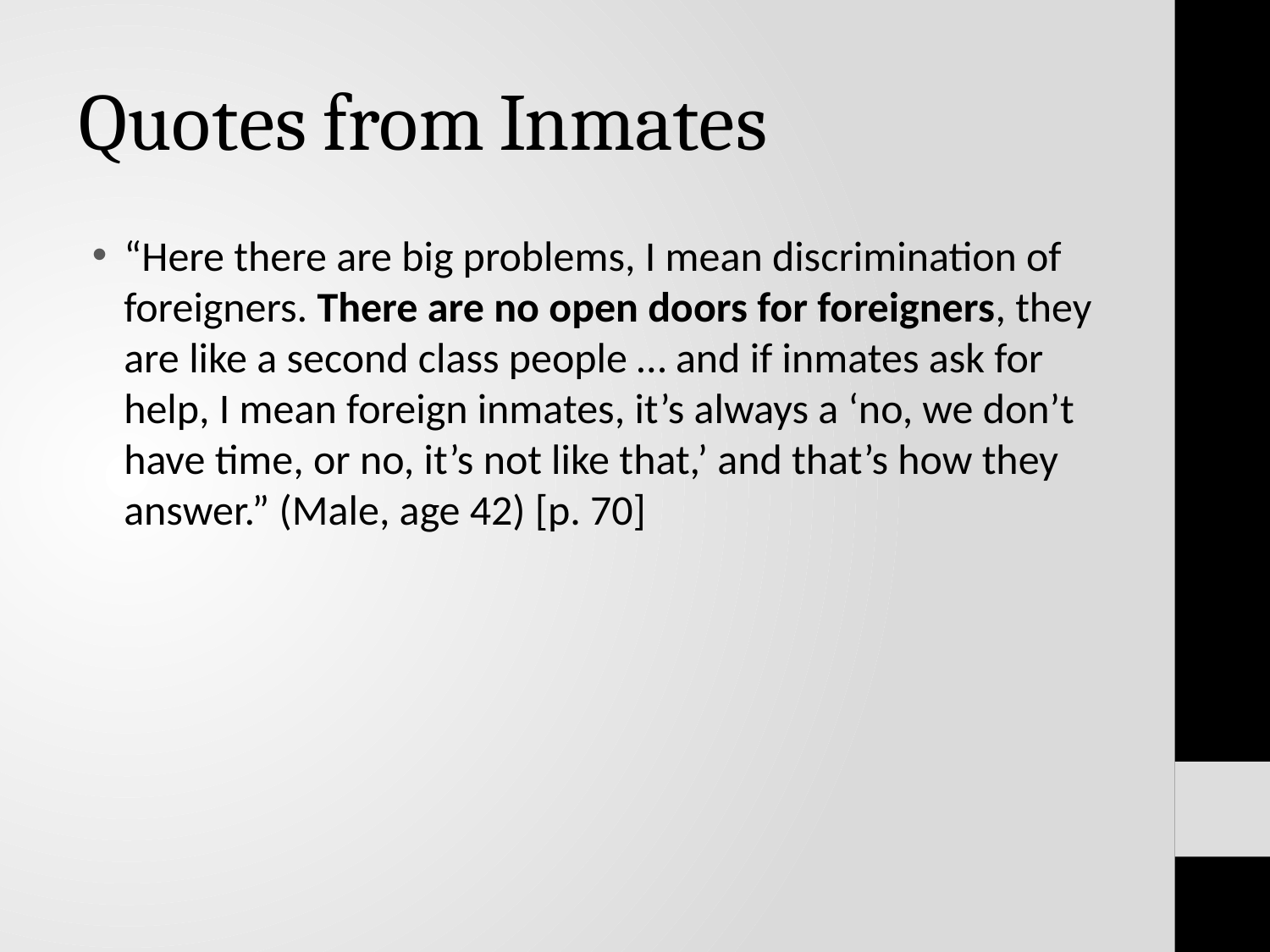

# Quotes from Inmates
“Here there are big problems, I mean discrimination of foreigners. There are no open doors for foreigners, they are like a second class people … and if inmates ask for help, I mean foreign inmates, it’s always a ‘no, we don’t have time, or no, it’s not like that,’ and that’s how they answer.” (Male, age 42) [p. 70]